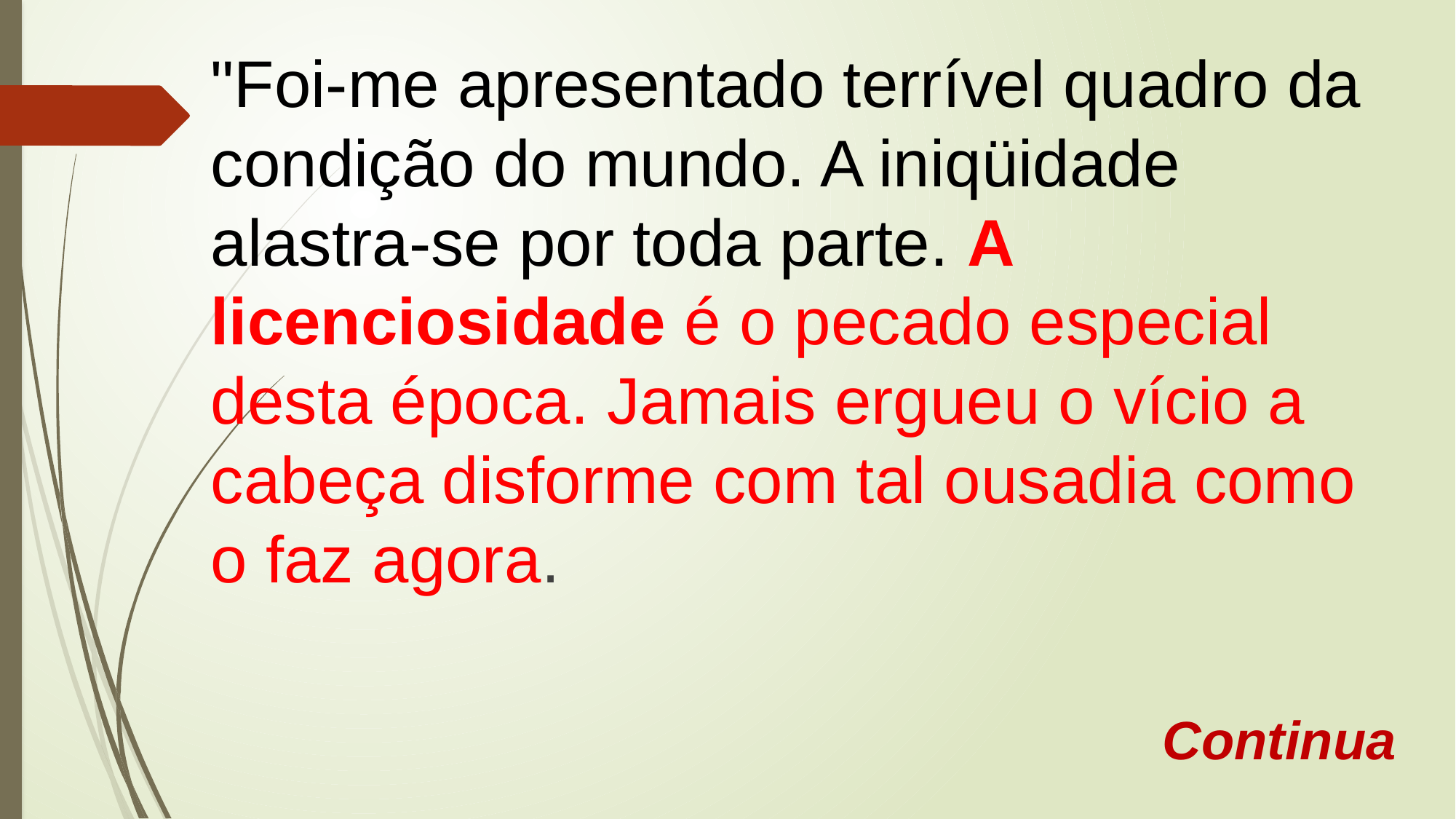

"Foi-me apresentado terrível quadro da condição do mundo. A iniqüidade alastra-se por toda parte. A licenciosidade é o pecado especial desta época. Jamais ergueu o vício a cabeça disforme com tal ousadia como o faz agora.

Continua